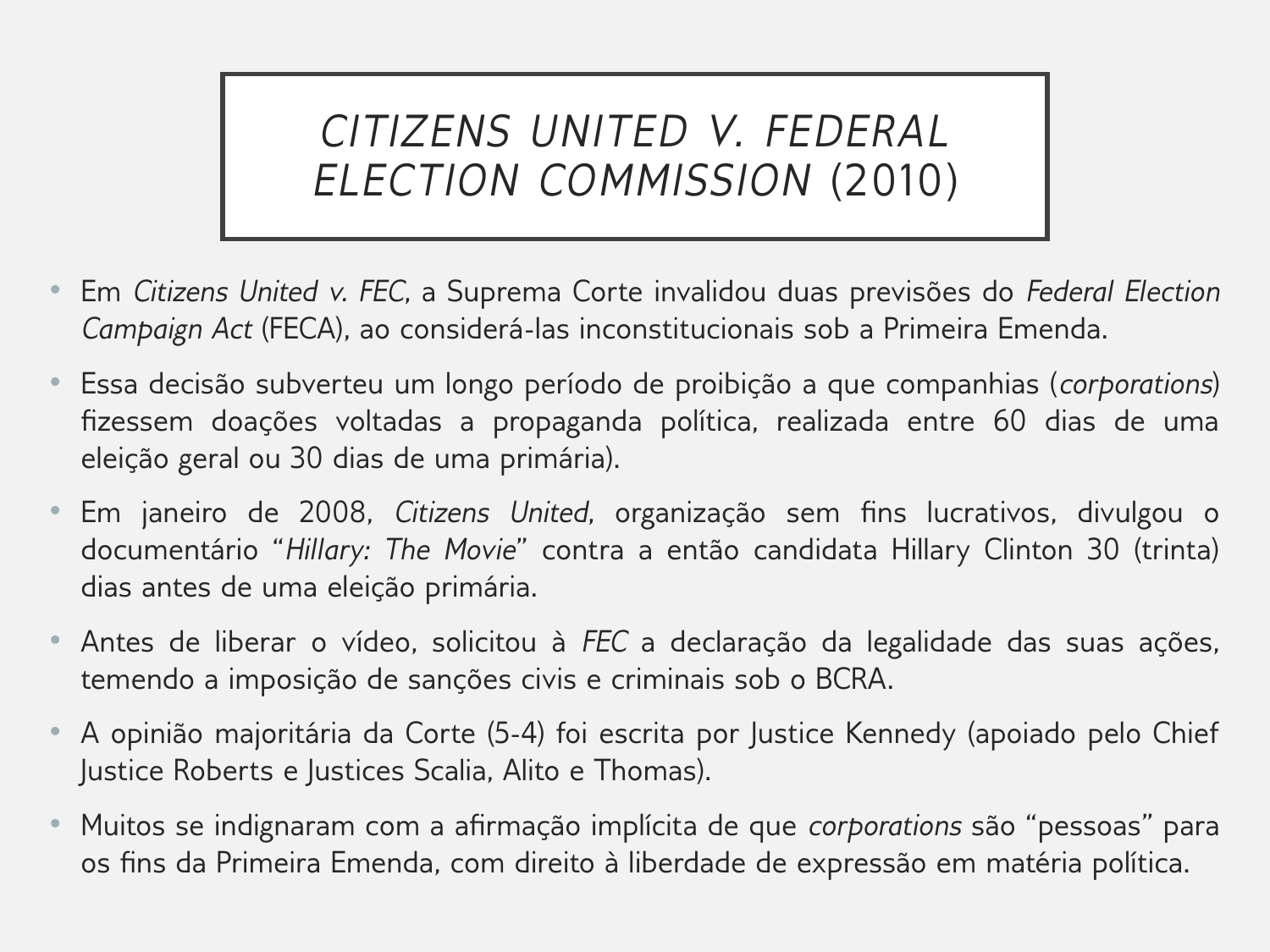

# Citizens United v. Federal Election Commission (2010)
Em Citizens United v. FEC, a Suprema Corte invalidou duas previsões do Federal Election Campaign Act (FECA), ao considerá-las inconstitucionais sob a Primeira Emenda.
Essa decisão subverteu um longo período de proibição a que companhias (corporations) fizessem doações voltadas a propaganda política, realizada entre 60 dias de uma eleição geral ou 30 dias de uma primária).
Em janeiro de 2008, Citizens United, organização sem fins lucrativos, divulgou o documentário “Hillary: The Movie” contra a então candidata Hillary Clinton 30 (trinta) dias antes de uma eleição primária.
Antes de liberar o vídeo, solicitou à FEC a declaração da legalidade das suas ações, temendo a imposição de sanções civis e criminais sob o BCRA.
A opinião majoritária da Corte (5-4) foi escrita por Justice Kennedy (apoiado pelo Chief Justice Roberts e Justices Scalia, Alito e Thomas).
Muitos se indignaram com a afirmação implícita de que corporations são “pessoas” para os fins da Primeira Emenda, com direito à liberdade de expressão em matéria política.